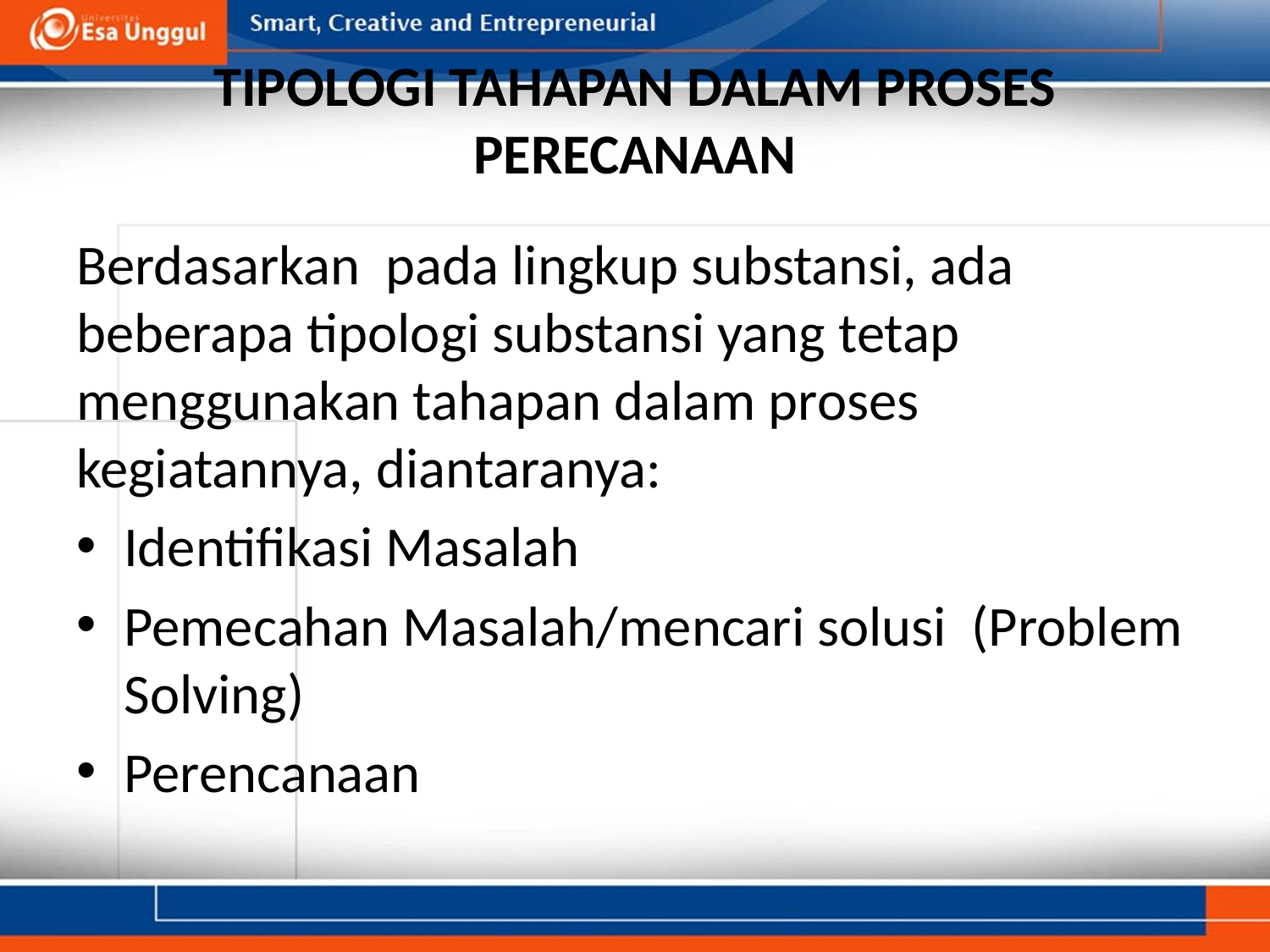

# TIPOLOGI TAHAPAN DALAM PROSES PERECANAAN
Berdasarkan  pada lingkup substansi, ada beberapa tipologi substansi yang tetap menggunakan tahapan dalam proses kegiatannya, diantaranya:
Identifikasi Masalah
Pemecahan Masalah/mencari solusi  (Problem Solving)
Perencanaan